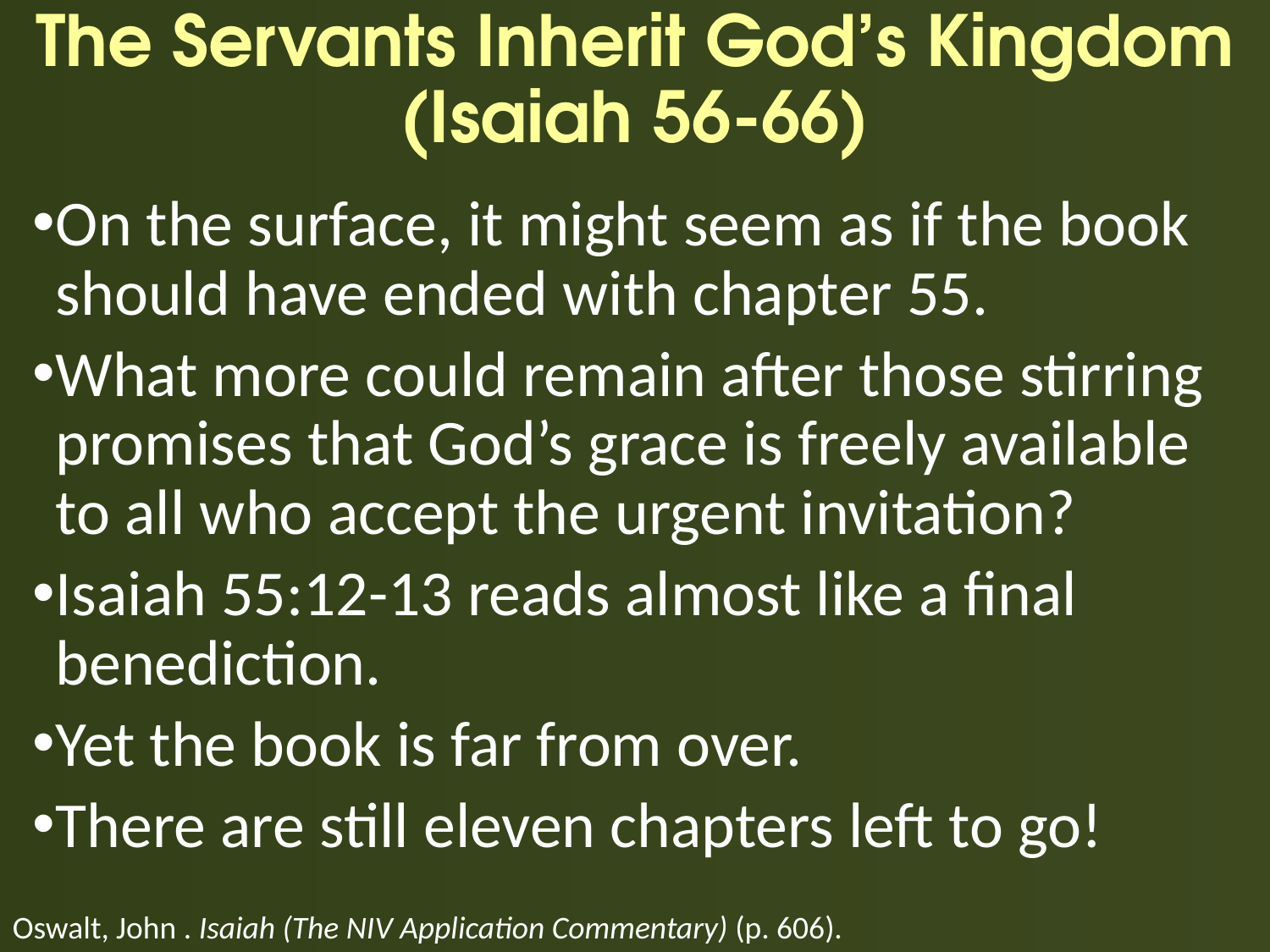

# The Servants Inherit God’s Kingdom (Isaiah 56-66)
On the surface, it might seem as if the book should have ended with chapter 55.
What more could remain after those stirring promises that God’s grace is freely available to all who accept the urgent invitation?
Isaiah 55:12-13 reads almost like a final benediction.
Yet the book is far from over.
There are still eleven chapters left to go!
Oswalt, John . Isaiah (The NIV Application Commentary) (p. 606).